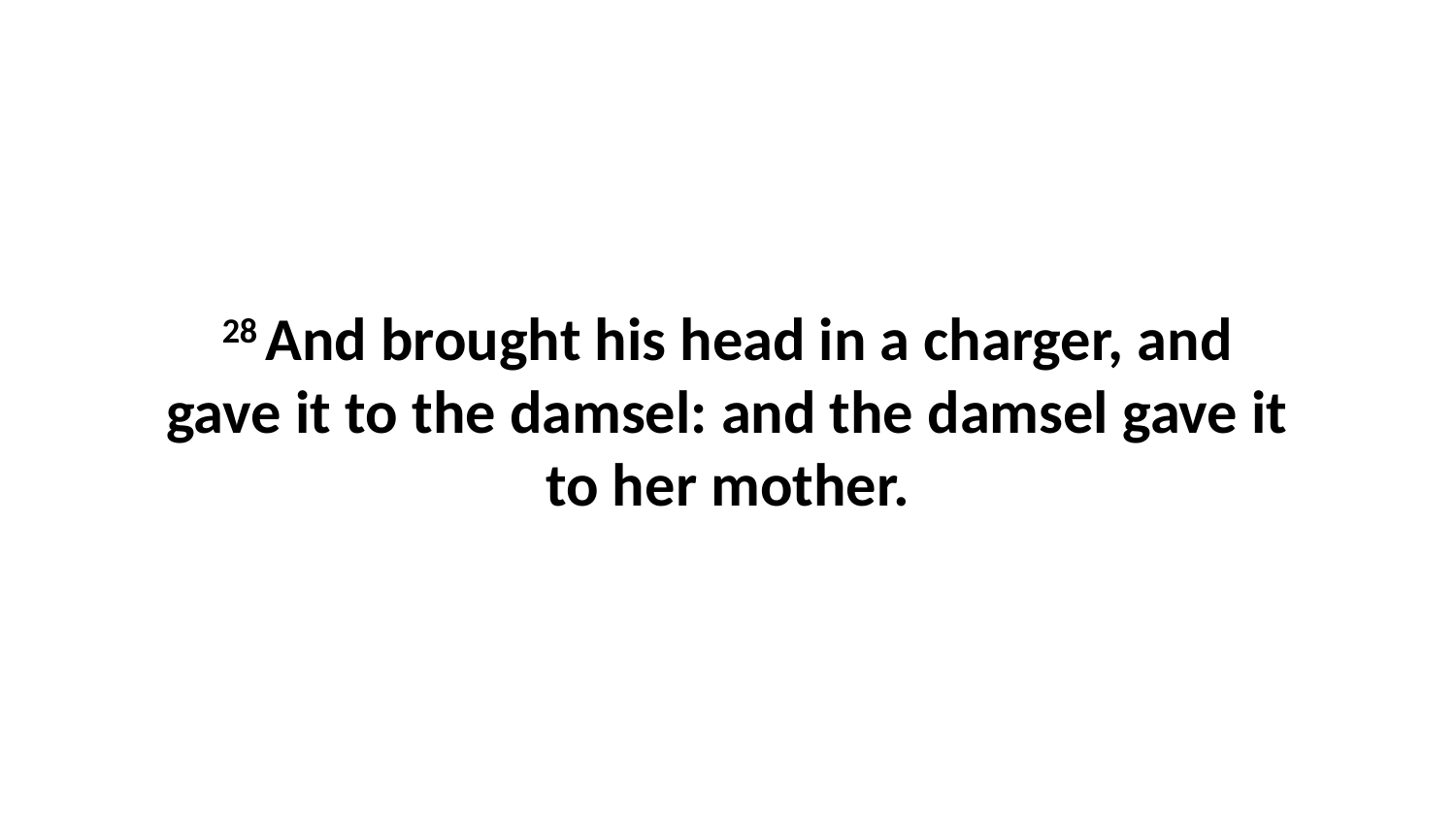

28 And brought his head in a charger, and gave it to the damsel: and the damsel gave it to her mother.